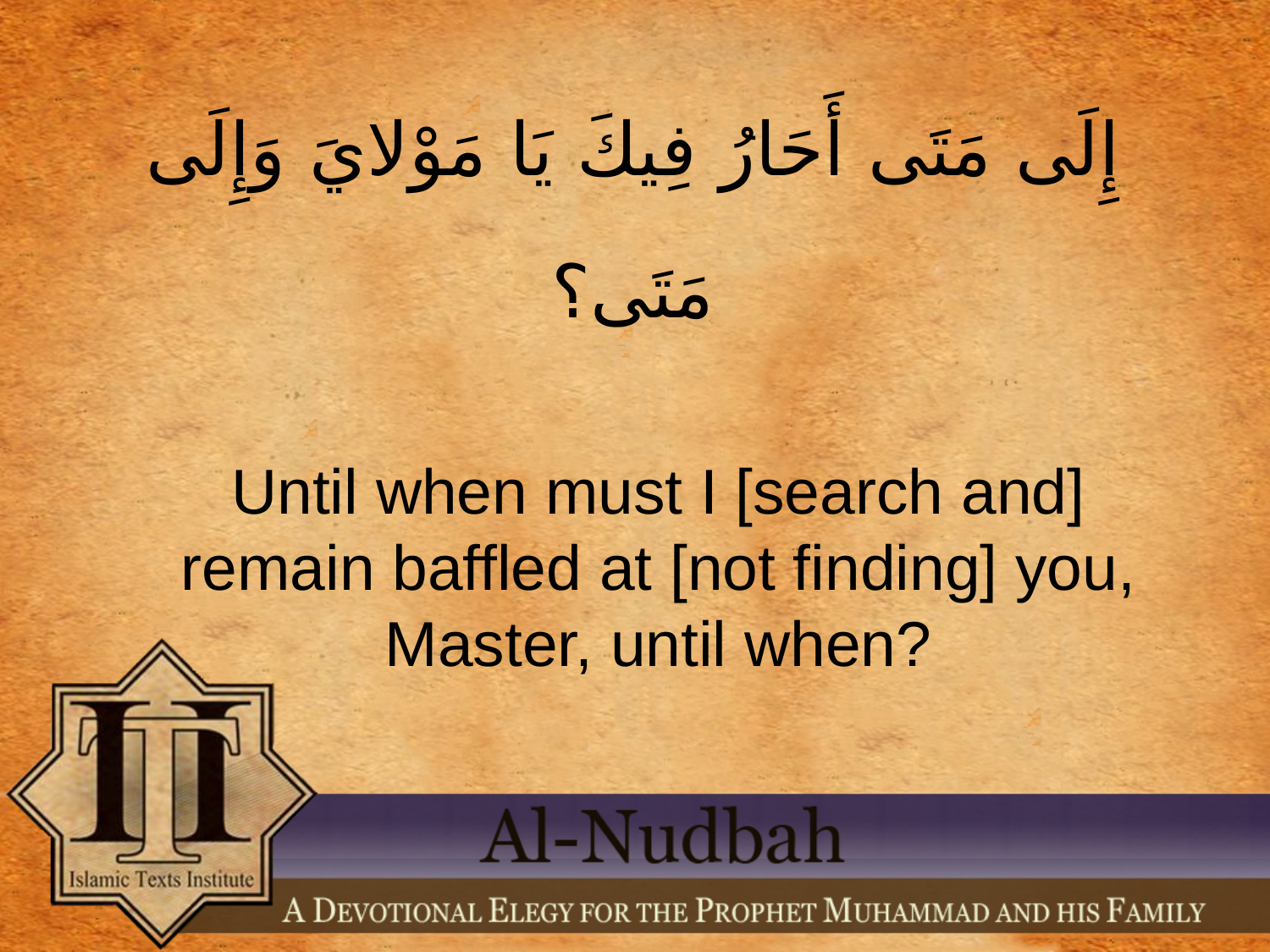

إِلَى مَتَى أَحَارُ فِيكَ يَا مَوْلايَ وَإِلَى مَتَى؟
Until when must I [search and] remain baffled at [not finding] you, Master, until when?